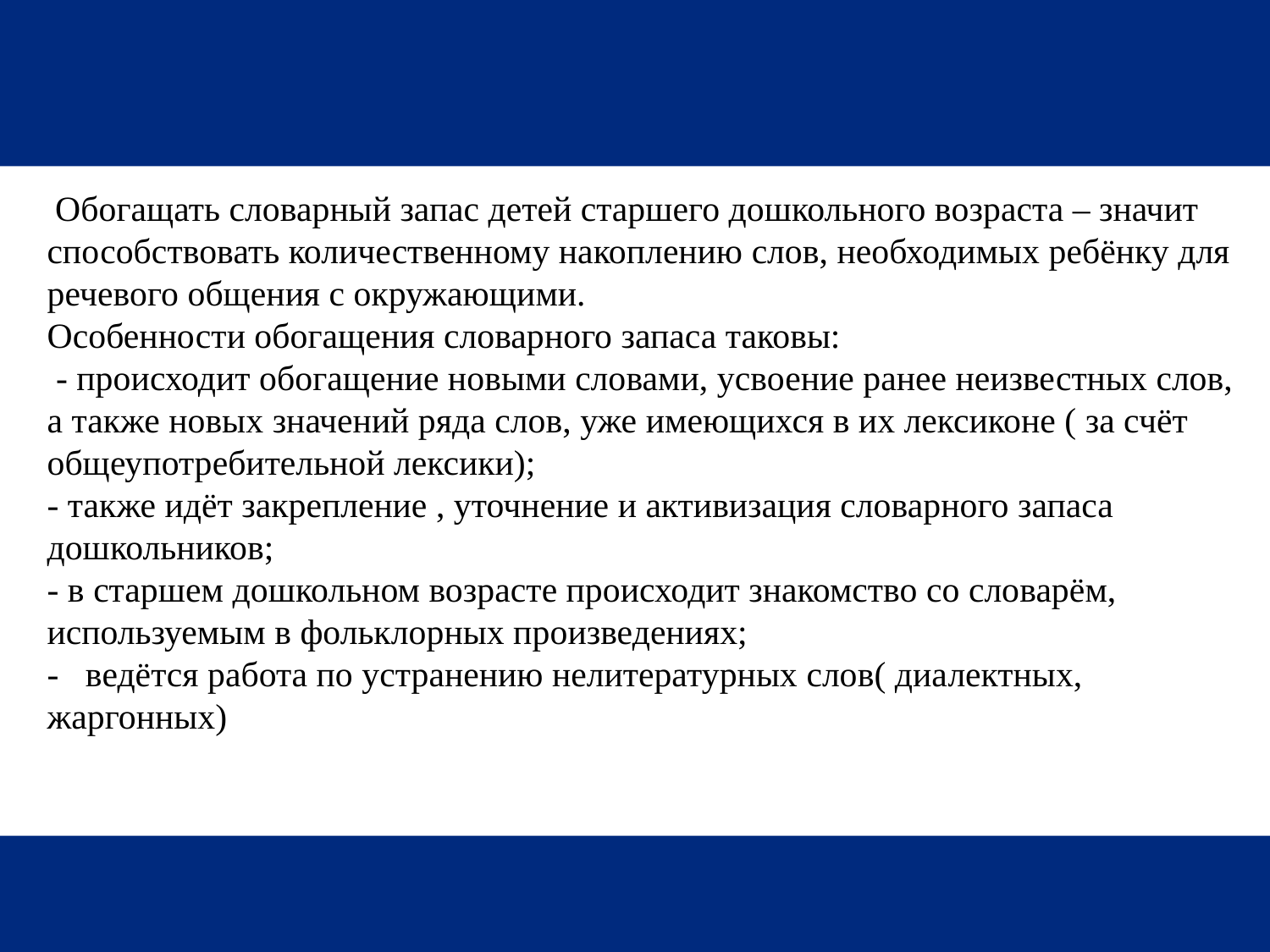

Обогащать словарный запас детей старшего дошкольного возраста – значит способствовать количественному накоплению слов, необходимых ребёнку для речевого общения с окружающими.
Особенности обогащения словарного запаса таковы:
 - происходит обогащение новыми словами, усвоение ранее неизвестных слов, а также новых значений ряда слов, уже имеющихся в их лексиконе ( за счёт общеупотребительной лексики);
- также идёт закрепление , уточнение и активизация словарного запаса дошкольников;
- в старшем дошкольном возрасте происходит знакомство со словарём, используемым в фольклорных произведениях;
-   ведётся работа по устранению нелитературных слов( диалектных, жаргонных)